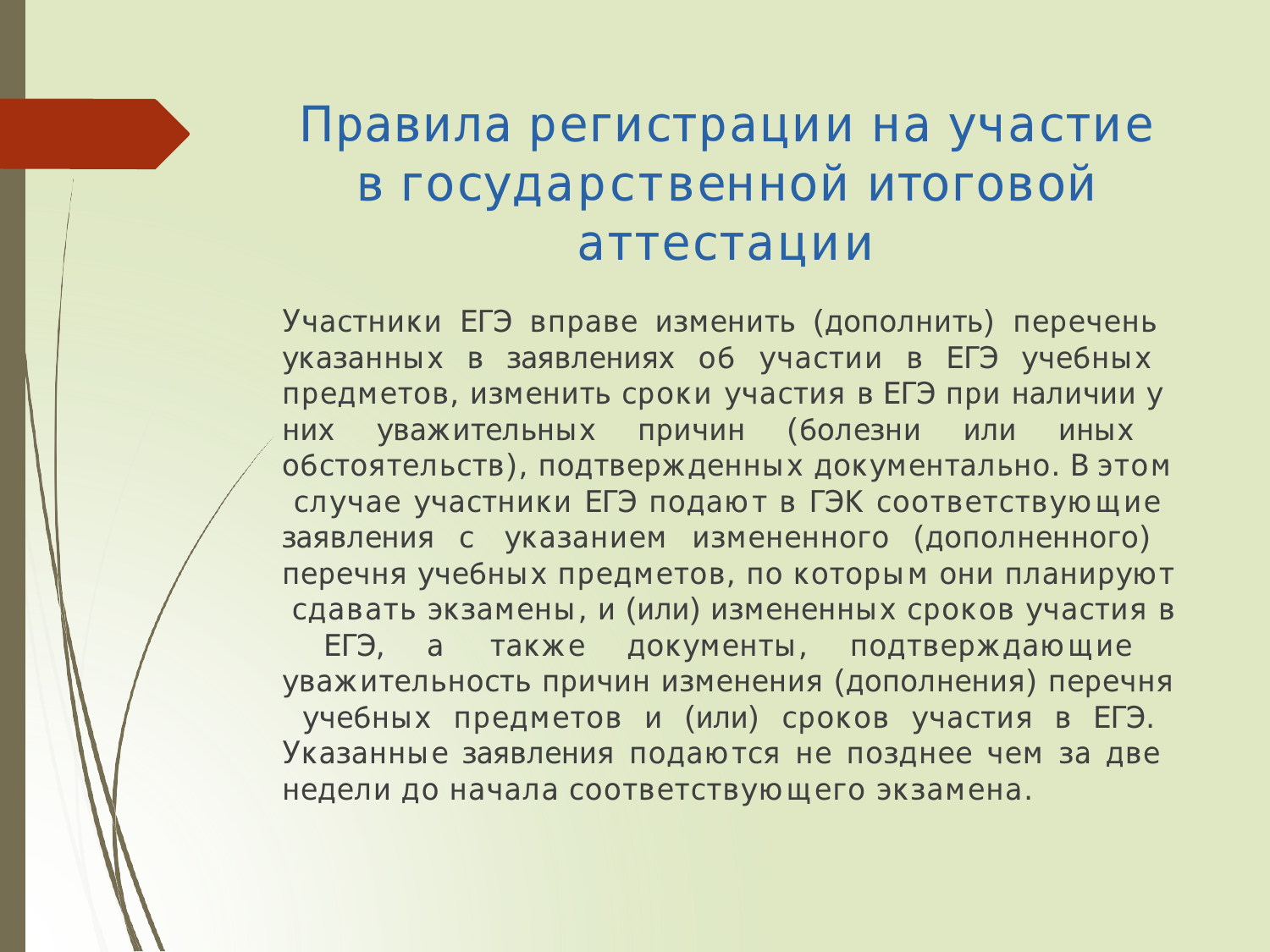

# Правила регистрации на участие  в государственной итоговой  аттестации
Участники ЕГЭ вправе изменить (дополнить) перечень  указанных в заявлениях об участии в ЕГЭ учебных  предметов, изменить сроки участия в ЕГЭ при наличии у  них уважительных причин (болезни или иных  обстоятельств), подтвержденных документально. В этом  случае участники ЕГЭ подают в ГЭК соответствующие  заявления с указанием измененного (дополненного)  перечня учебных предметов, по которым они планируют  сдавать экзамены, и (или) измененных сроков участия в  ЕГЭ, а также документы, подтверждающие  уважительность причин изменения (дополнения) перечня  учебных предметов и (или) сроков участия в ЕГЭ.  Указанные заявления подаются не позднее чем за две  недели до начала соответствующего экзамена.